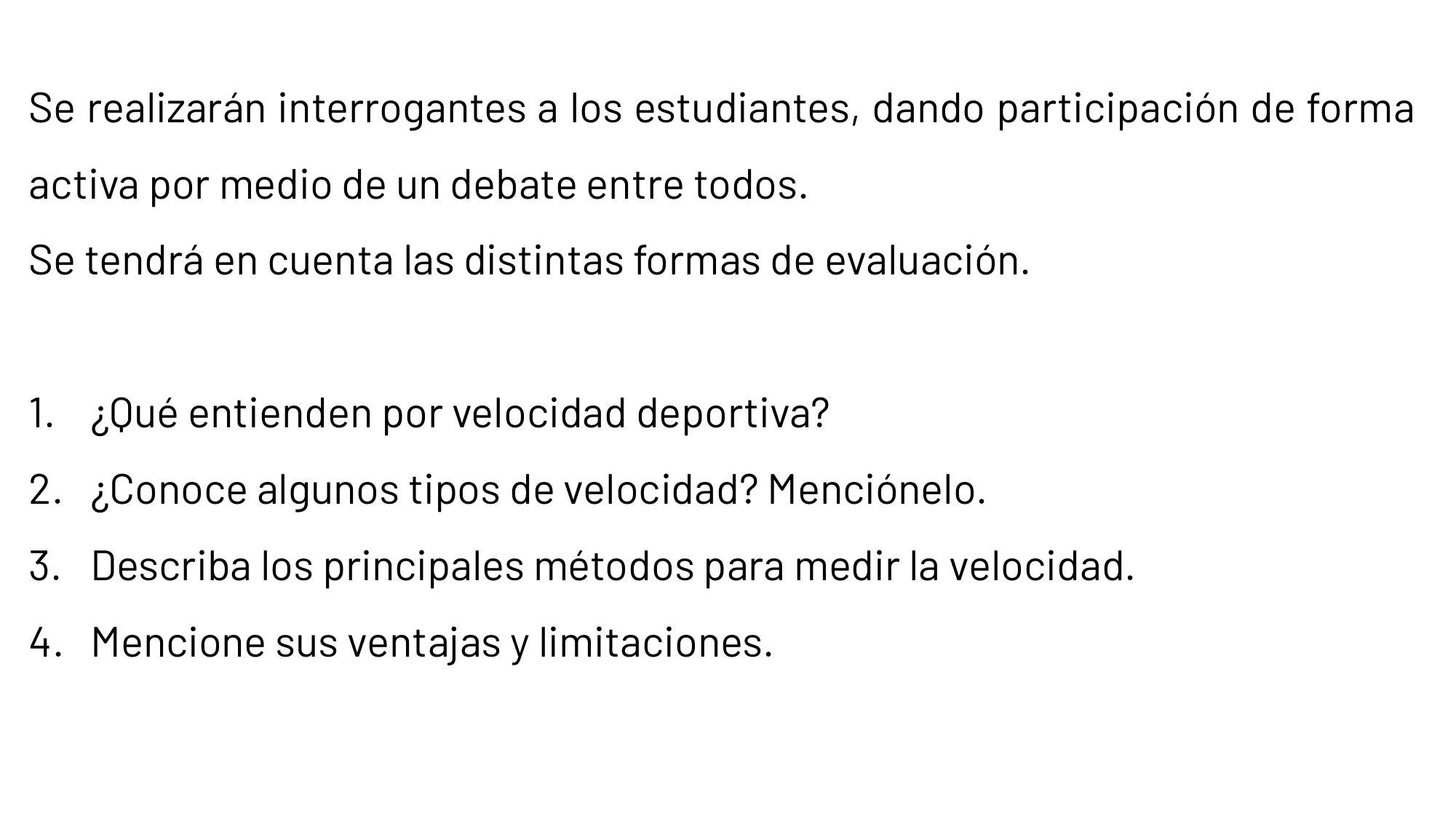

Se realizarán interrogantes a los estudiantes, dando participación de forma activa por medio de un debate entre todos.
Se tendrá en cuenta las distintas formas de evaluación.

¿Qué entienden por velocidad deportiva?
¿Conoce algunos tipos de velocidad? Menciónelo.
Describa los principales métodos para medir la velocidad.
Mencione sus ventajas y limitaciones.